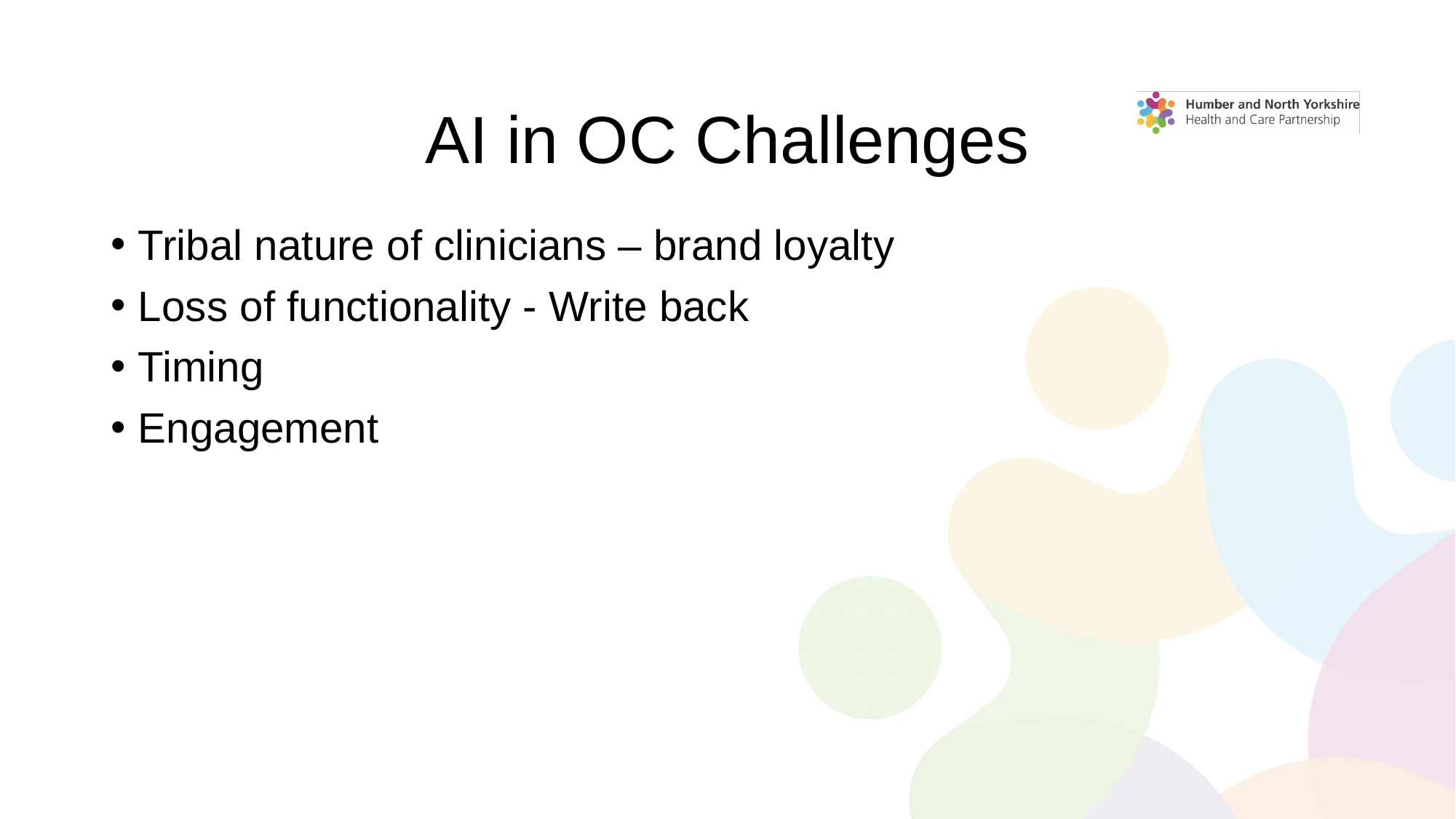

# AI in OC Challenges
Tribal nature of clinicians – brand loyalty
Loss of functionality - Write back
Timing
Engagement